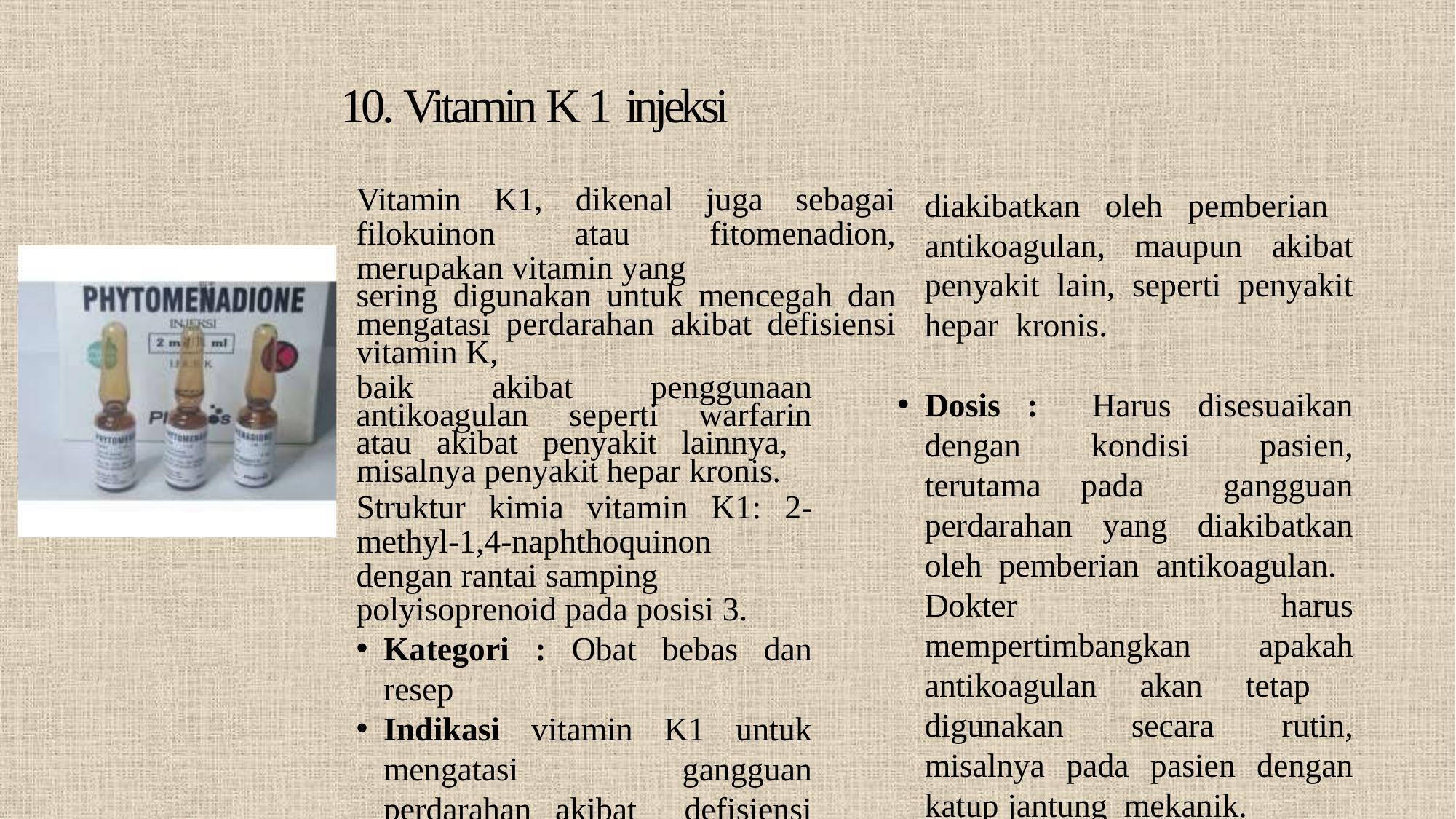

# 10. Vitamin K 1 injeksi
Vitamin K1, dikenal juga sebagai filokuinon atau fitomenadion, merupakan vitamin yang
sering digunakan untuk mencegah dan mengatasi perdarahan akibat defisiensi vitamin K,
baik akibat penggunaan antikoagulan seperti warfarin atau akibat penyakit lainnya,  misalnya penyakit hepar kronis.
Struktur kimia vitamin K1: 2-methyl-1,4-naphthoquinon dengan rantai samping
polyisoprenoid pada posisi 3.
Kategori : Obat bebas dan resep
Indikasi vitamin K1 untuk mengatasi gangguan perdarahan akibat  defisiensi vitamin K, baik yang diakibatkan oleh pemberian  antikoagulan, maupun akibat penyakit lain, seperti penyakit hepar  kronis.

Dosis :  Harus disesuaikan dengan kondisi pasien, terutama pada  gangguan perdarahan yang diakibatkan oleh pemberian antikoagulan.  Dokter harus mempertimbangkan apakah antikoagulan akan tetap  digunakan secara rutin, misalnya pada pasien dengan katup jantung  mekanik.